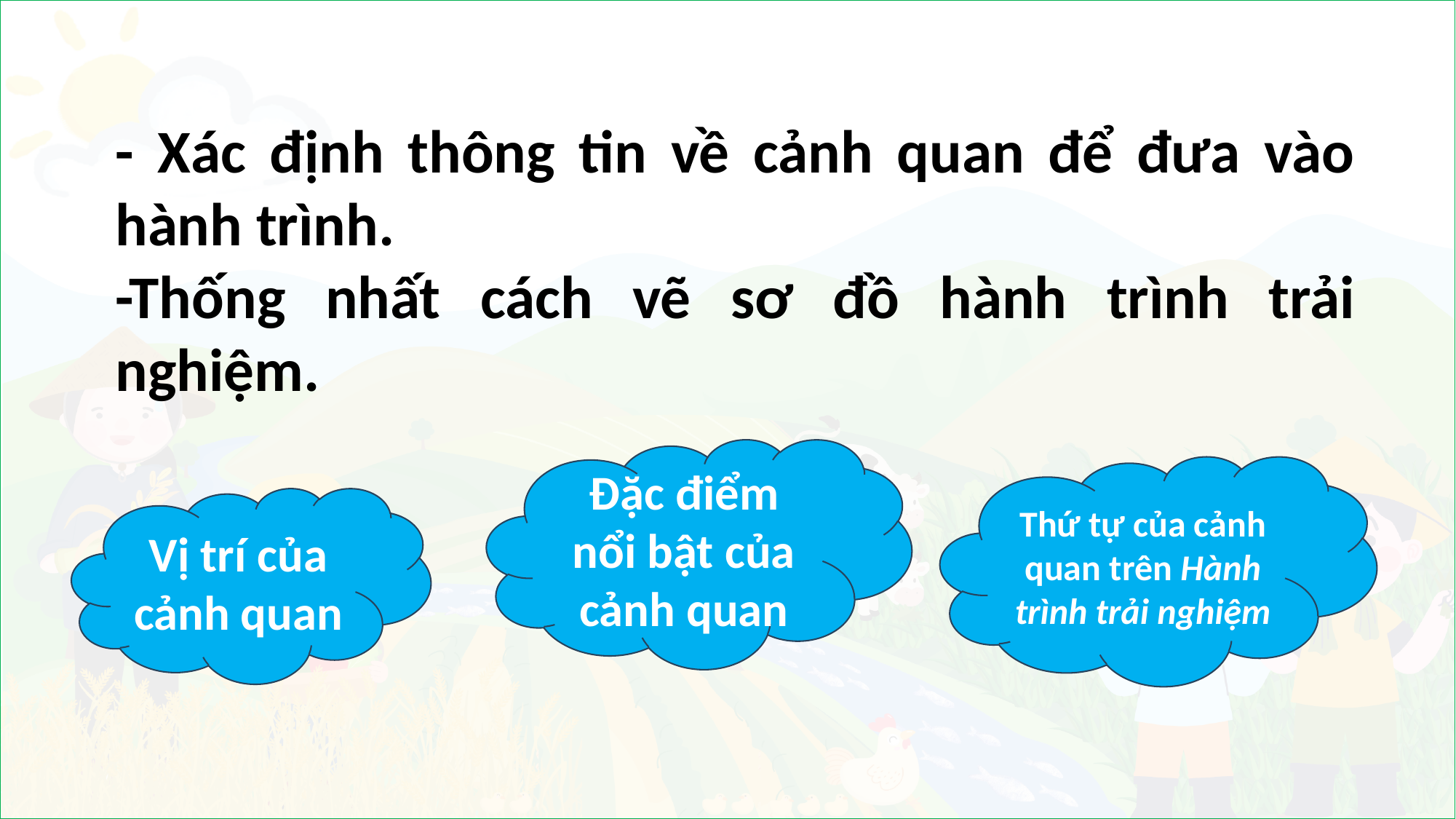

- Xác định thông tin về cảnh quan để đưa vào hành trình.
-Thống nhất cách vẽ sơ đồ hành trình trải nghiệm.
Đặc điểm nổi bật của cảnh quan
Thứ tự của cảnh quan trên Hành trình trải nghiệm
Vị trí của cảnh quan